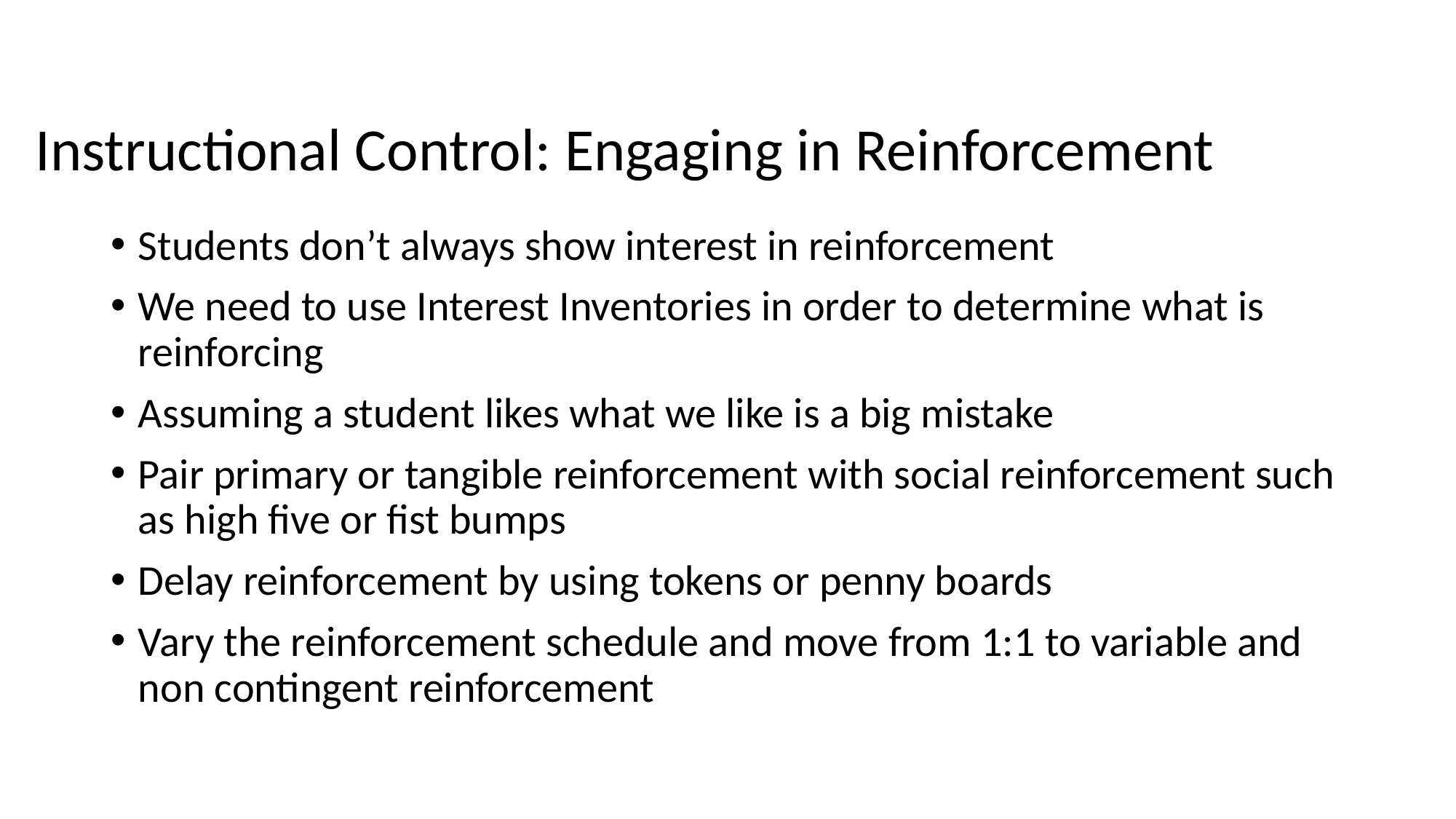

# Instructional Control: Engaging in Reinforcement
Students don’t always show interest in reinforcement
We need to use Interest Inventories in order to determine what is reinforcing
Assuming a student likes what we like is a big mistake
Pair primary or tangible reinforcement with social reinforcement such as high five or fist bumps
Delay reinforcement by using tokens or penny boards
Vary the reinforcement schedule and move from 1:1 to variable and non contingent reinforcement